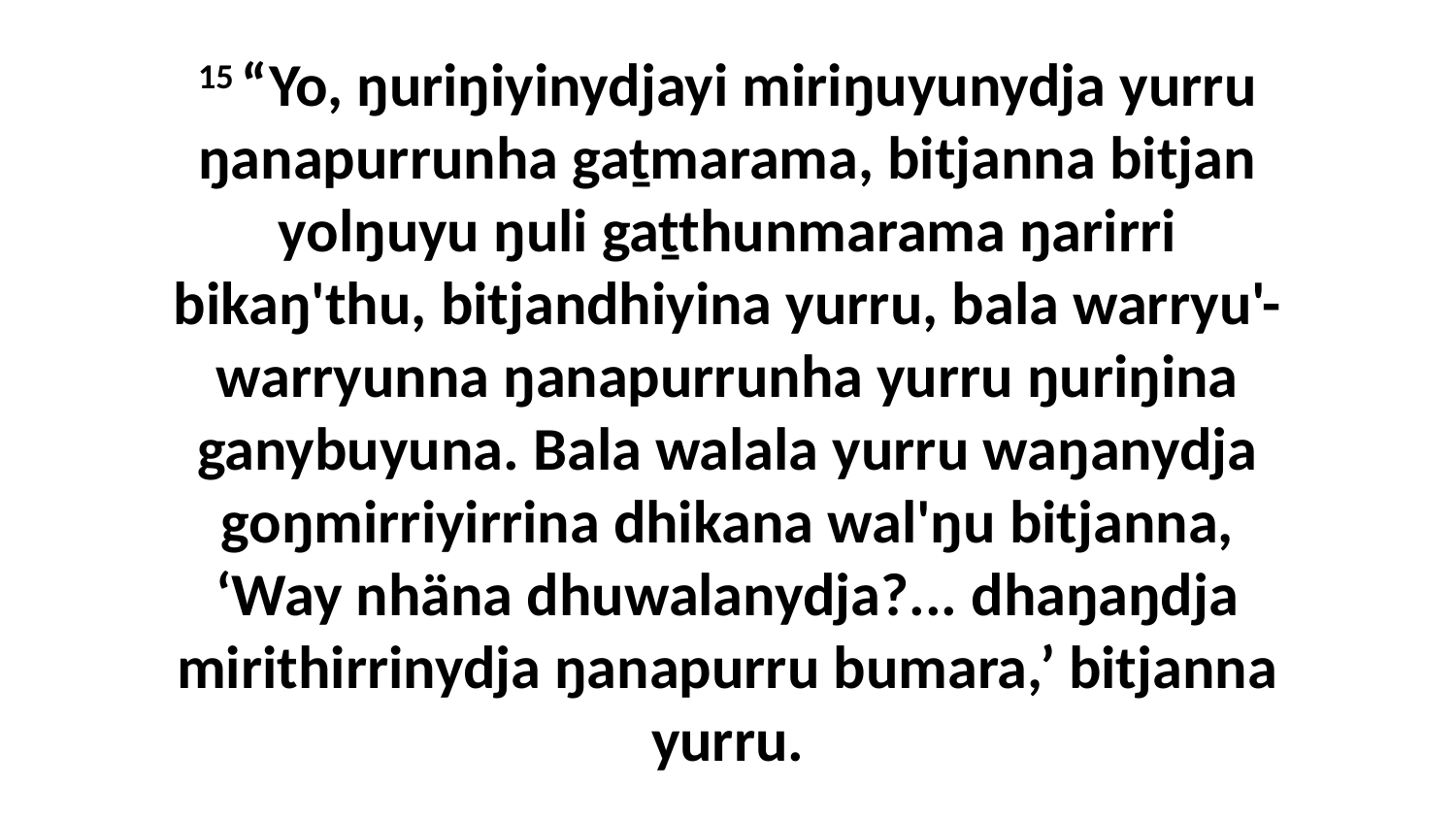

15 “Yo, ŋuriŋiyinydjayi miriŋuyunydja yurru ŋanapurrunha gaṯmarama, bitjanna bitjan yolŋuyu ŋuli gaṯthunmarama ŋarirri bikaŋ'thu, bitjandhiyina yurru, bala warryu'-warryunna ŋanapurrunha yurru ŋuriŋina ganybuyuna. Bala walala yurru waŋanydja goŋmirriyirrina dhikana wal'ŋu bitjanna, ‘Way nhäna dhuwalanydja?... dhaŋaŋdja mirithirrinydja ŋanapurru bumara,’ bitjanna yurru.